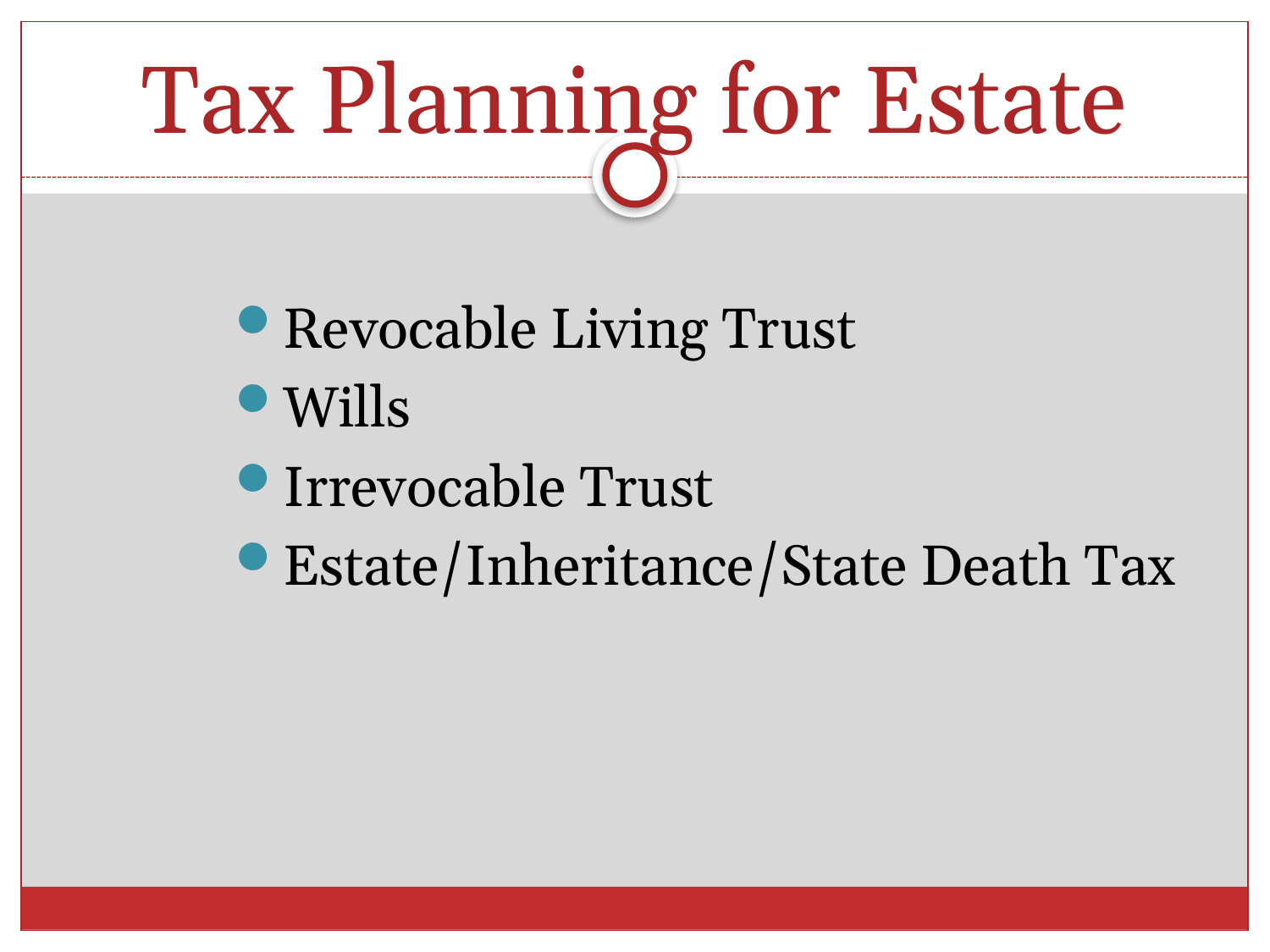

# Tax Planning for Estate
Revocable Living Trust
Wills
Irrevocable Trust
Estate/Inheritance/State Death Tax